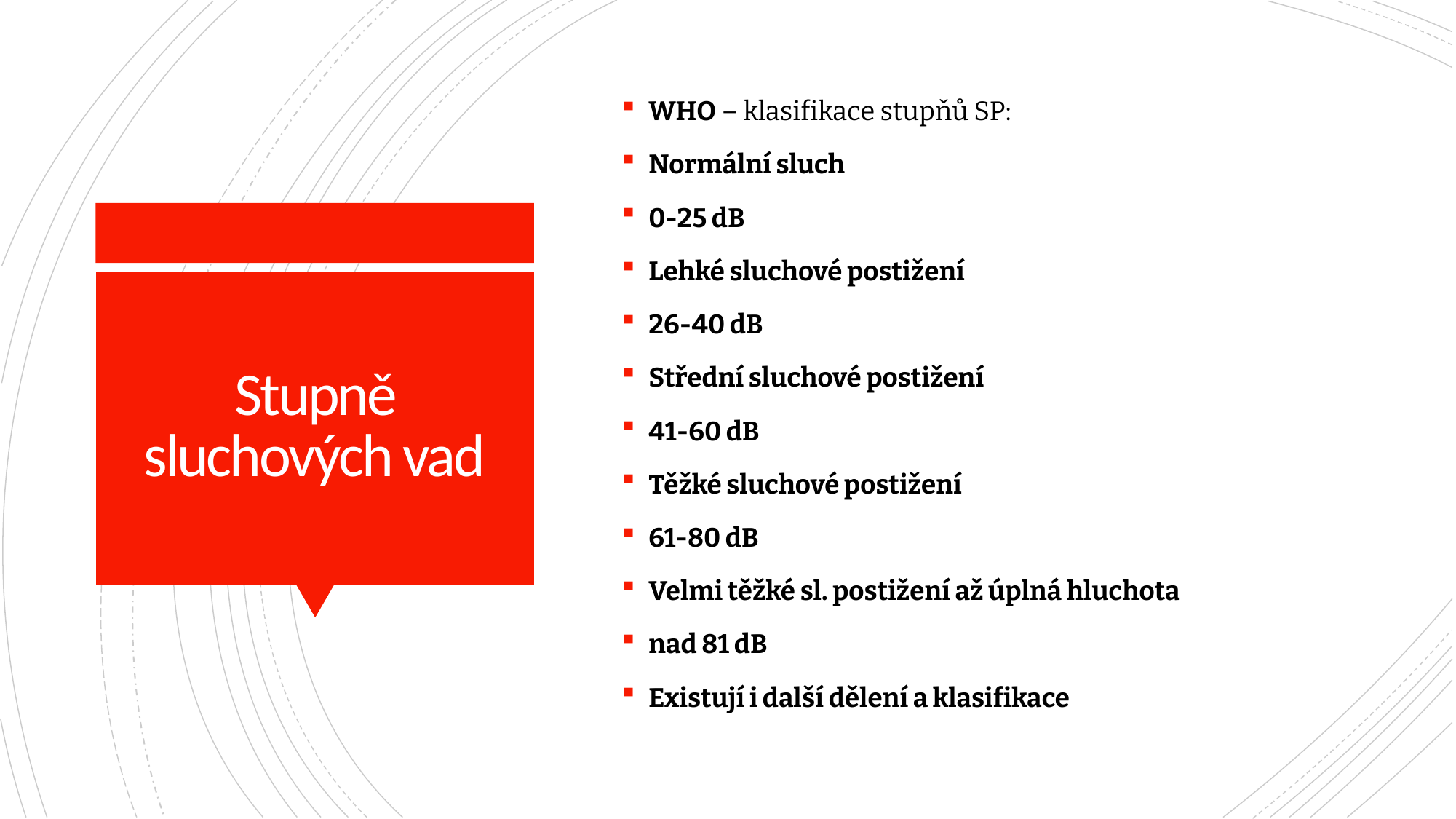

WHO – klasifikace stupňů SP:
Normální sluch
0-25 dB
Lehké sluchové postižení
26-40 dB
Střední sluchové postižení
41-60 dB
Těžké sluchové postižení
61-80 dB
Velmi těžké sl. postižení až úplná hluchota
nad 81 dB
Existují i další dělení a klasifikace

# Stupně sluchových vad